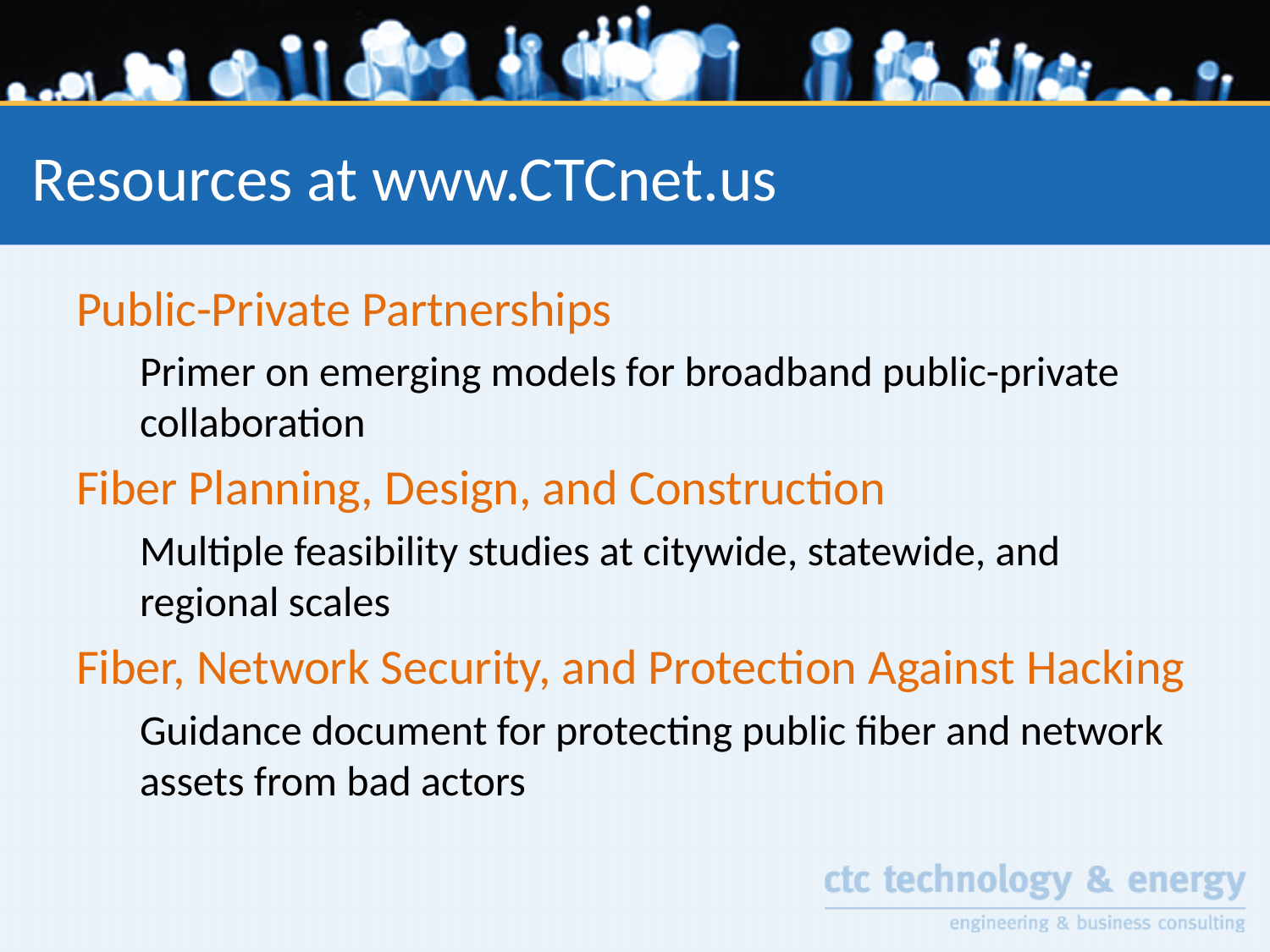

17
# Resources at www.CTCnet.us
Public-Private Partnerships
Primer on emerging models for broadband public-private collaboration
Fiber Planning, Design, and Construction
Multiple feasibility studies at citywide, statewide, and regional scales
Fiber, Network Security, and Protection Against Hacking
Guidance document for protecting public fiber and network assets from bad actors